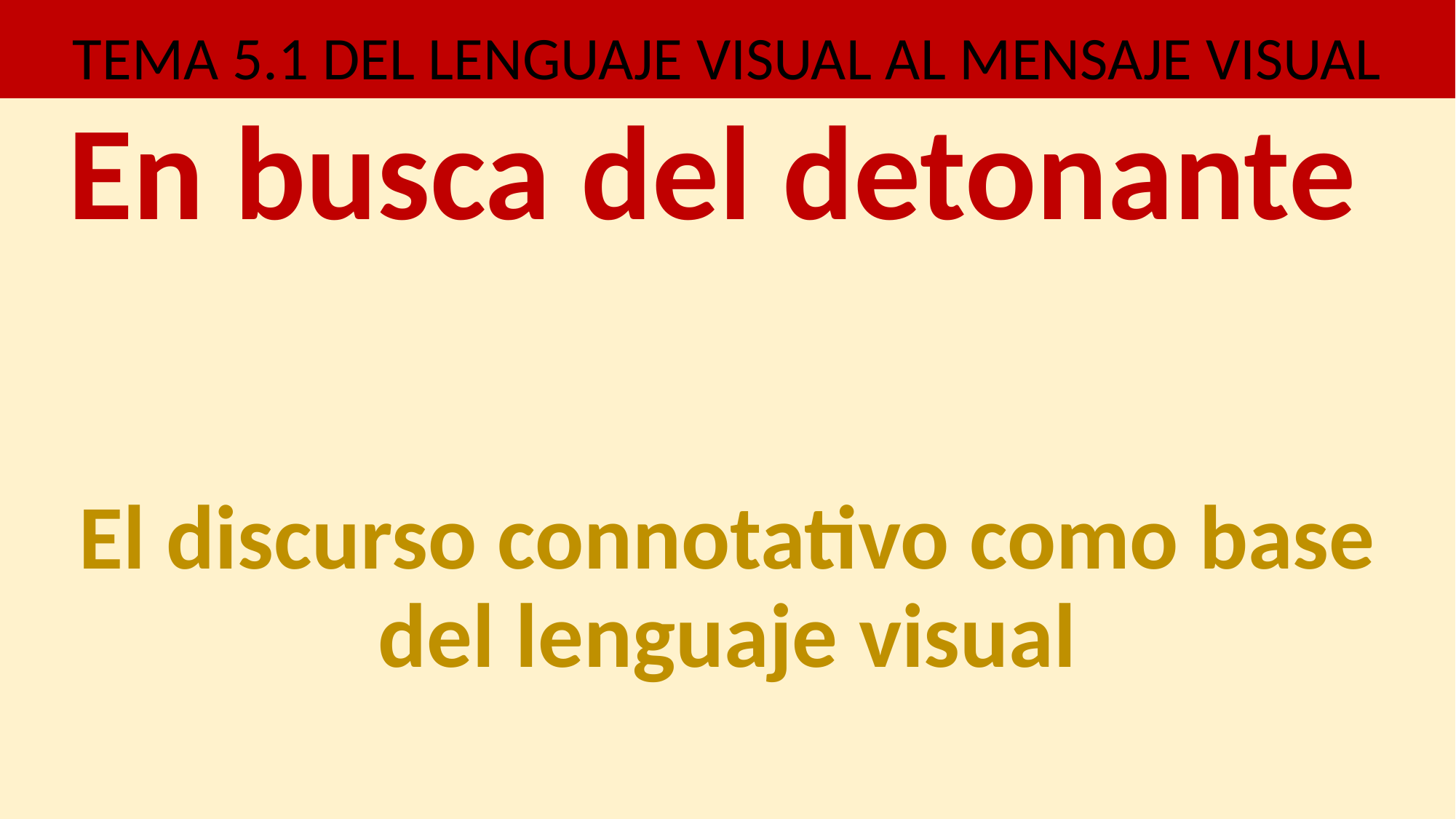

# TEMA 5.1 DEL LENGUAJE VISUAL AL MENSAJE VISUAL
En busca del detonante

El discurso connotativo como base del lenguaje visual